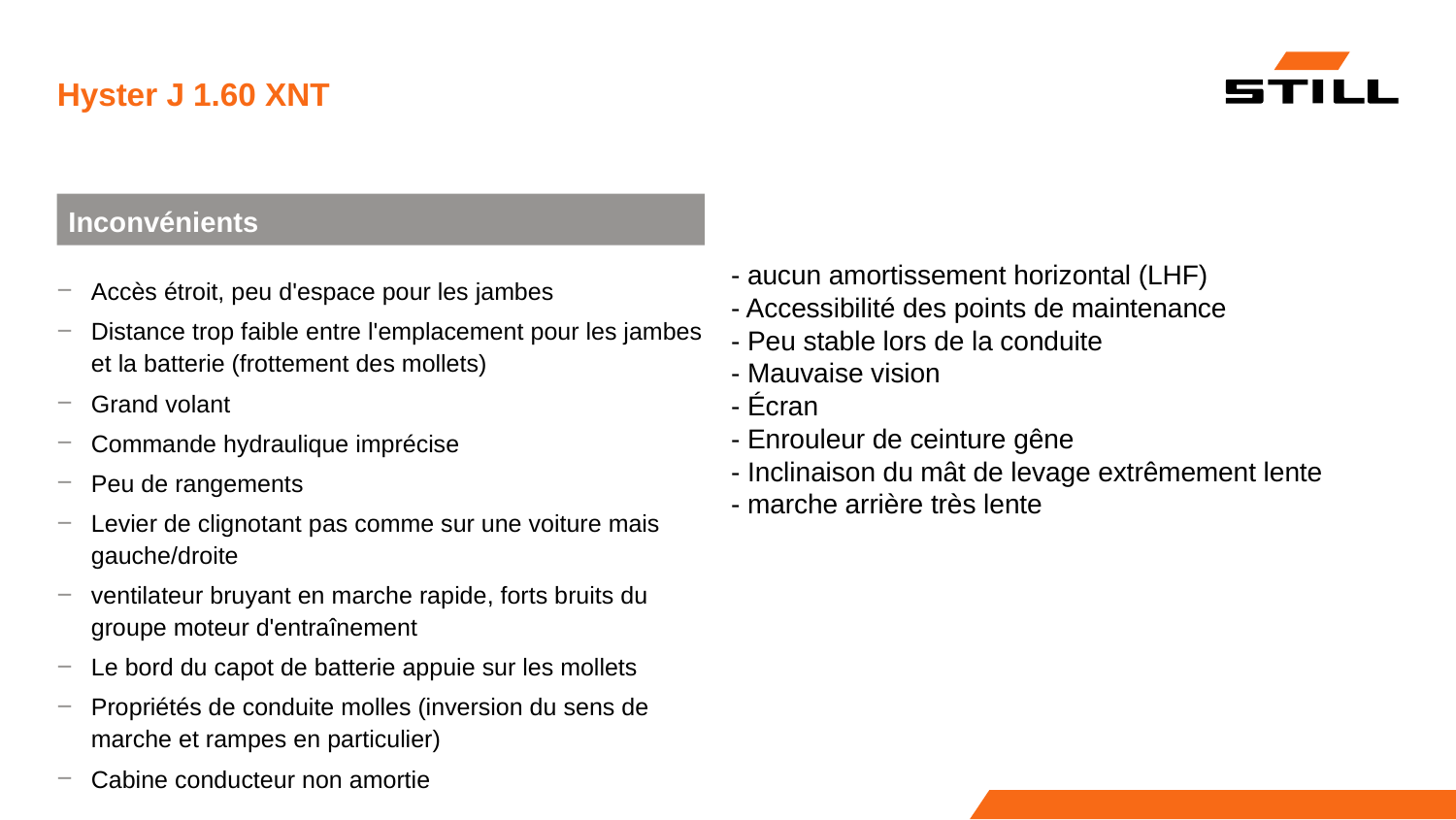

# Hyster J 1.60 XNT

Inconvénients
- aucun amortissement horizontal (LHF)
- Accessibilité des points de maintenance
- Peu stable lors de la conduite
- Mauvaise vision
- Écran
- Enrouleur de ceinture gêne
- Inclinaison du mât de levage extrêmement lente
- marche arrière très lente
Accès étroit, peu d'espace pour les jambes
Distance trop faible entre l'emplacement pour les jambes et la batterie (frottement des mollets)
Grand volant
Commande hydraulique imprécise
Peu de rangements
Levier de clignotant pas comme sur une voiture mais gauche/droite
ventilateur bruyant en marche rapide, forts bruits du groupe moteur d'entraînement
Le bord du capot de batterie appuie sur les mollets
Propriétés de conduite molles (inversion du sens de marche et rampes en particulier)
Cabine conducteur non amortie